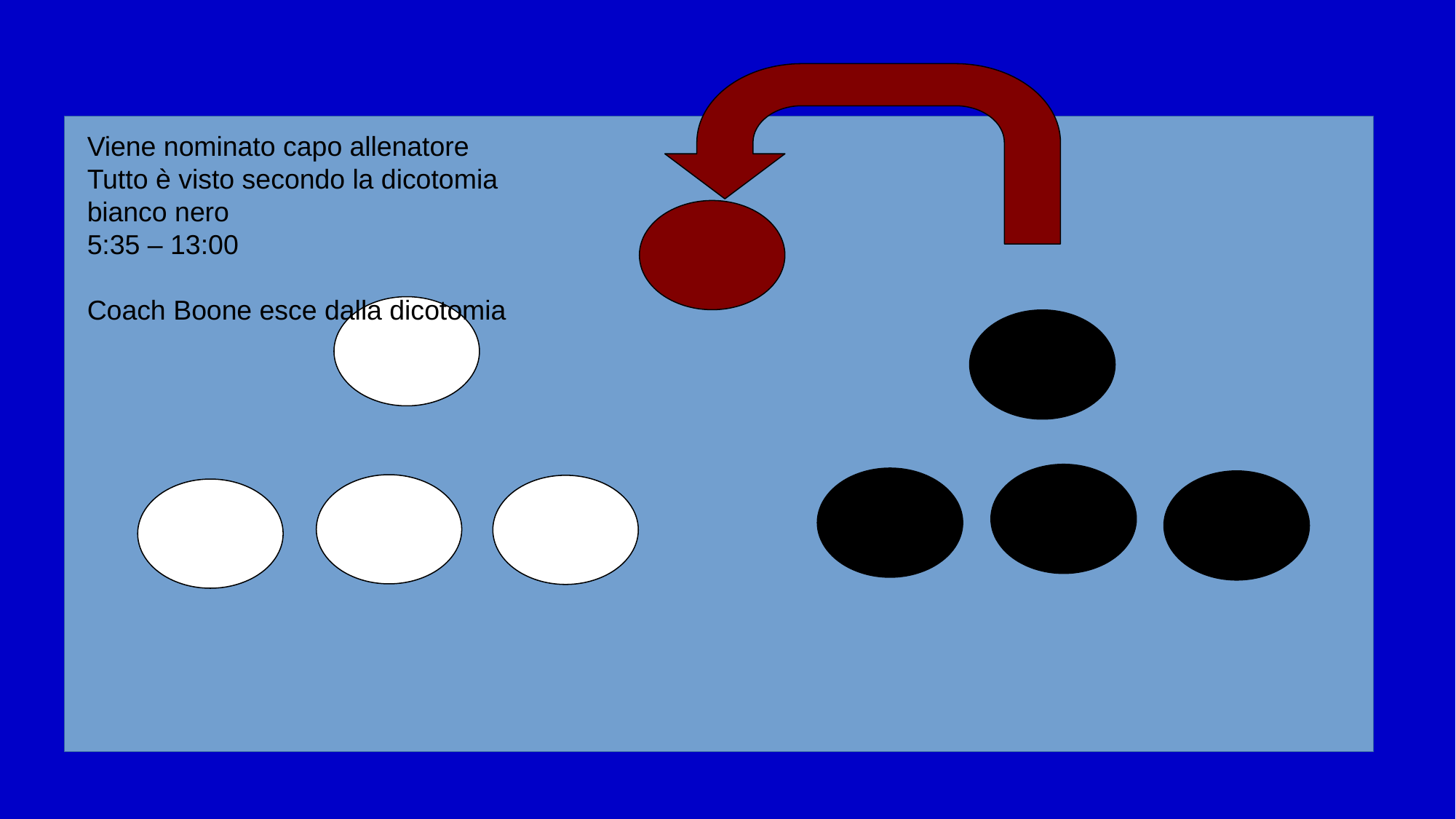

Viene nominato capo allenatore
Tutto è visto secondo la dicotomia bianco nero
5:35 – 13:00

Coach Boone esce dalla dicotomia